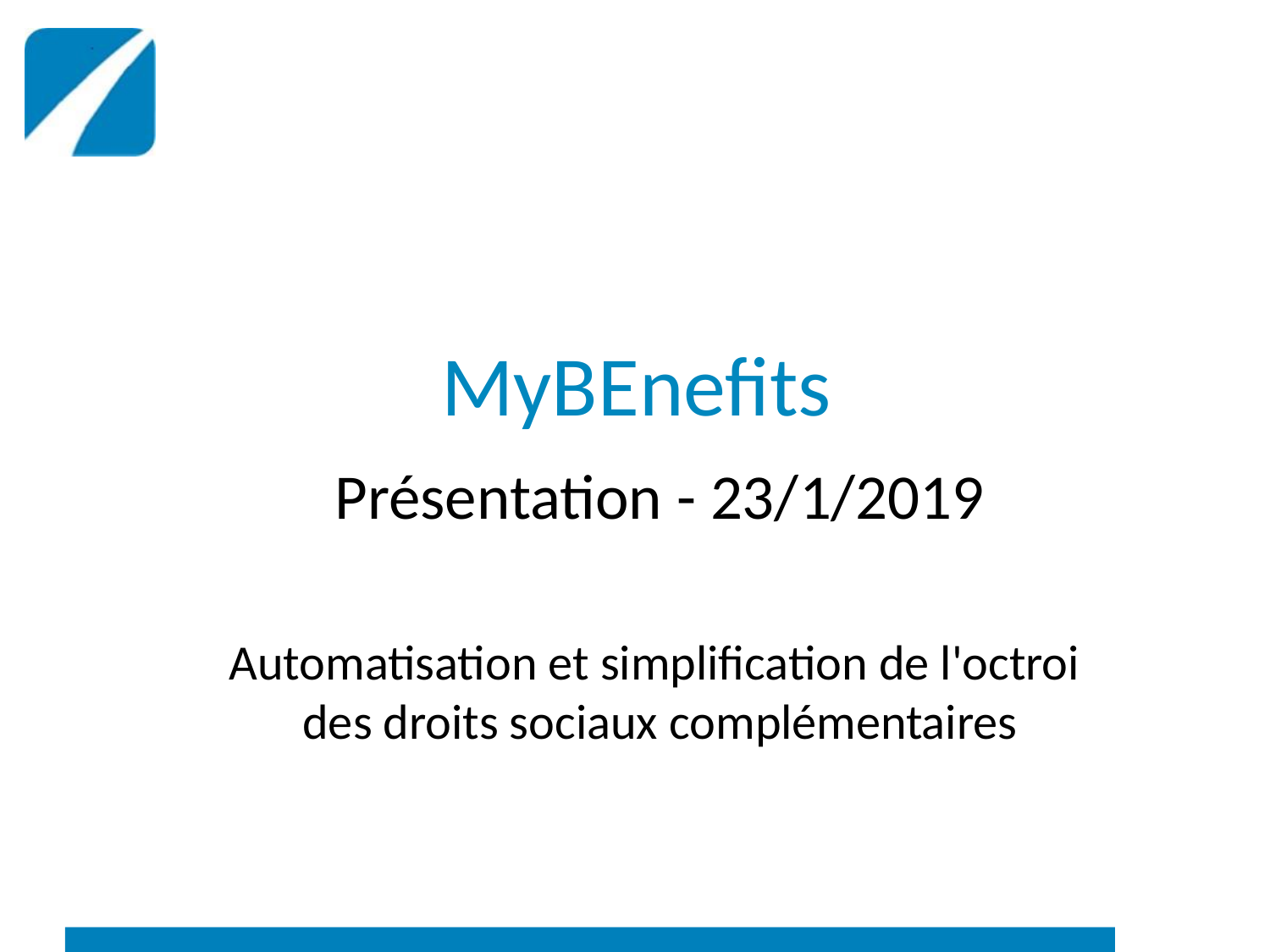

# MyBEnefits

Présentation - 23/1/2019

Automatisation et simplification de l'octroi
des droits sociaux complémentaires